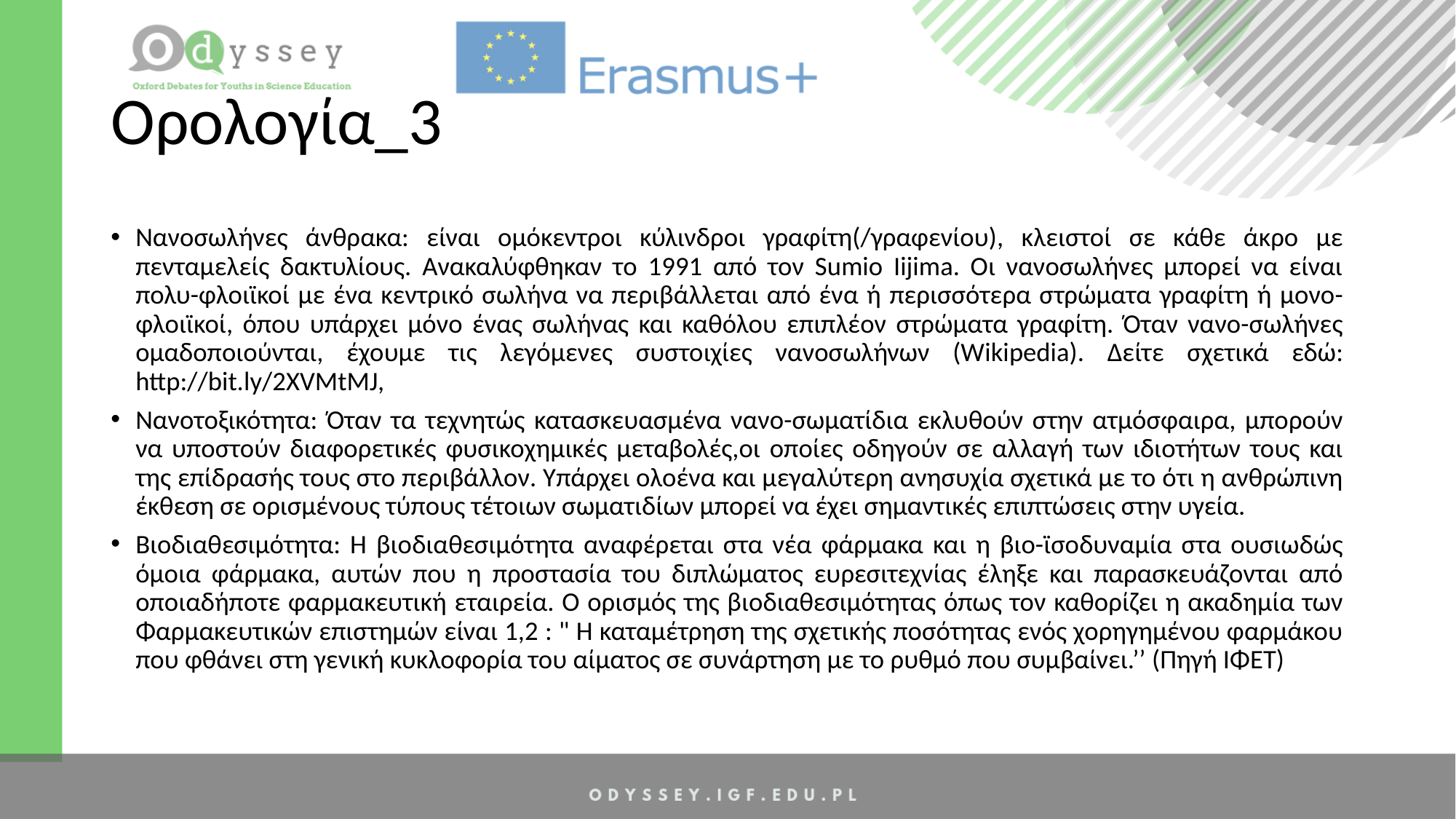

# Ορολογία_3
Νανοσωλήνες άνθρακα: είναι ομόκεντροι κύλινδροι γραφίτη(/γραφενίου), κλειστοί σε κάθε άκρο με πενταμελείς δακτυλίους. Ανακαλύφθηκαν το 1991 από τον Sumio Iijima. Οι νανοσωλήνες μπορεί να είναι πολυ-φλοιϊκοί με ένα κεντρικό σωλήνα να περιβάλλεται από ένα ή περισσότερα στρώματα γραφίτη ή μονο-φλοιϊκοί, όπου υπάρχει μόνο ένας σωλήνας και καθόλου επιπλέον στρώματα γραφίτη. Όταν νανο-σωλήνες ομαδοποιούνται, έχουμε τις λεγόμενες συστοιχίες νανοσωλήνων (Wikipedia). Δείτε σχετικά εδώ: http://bit.ly/2XVMtMJ,
Νανοτοξικότητα: Όταν τα τεχνητώς κατασκευασμένα νανο-σωματίδια εκλυθούν στην ατμόσφαιρα, μπορούν να υποστούν διαφορετικές φυσικοχημικές μεταβολές,οι οποίες οδηγούν σε αλλαγή των ιδιοτήτων τους και της επίδρασής τους στο περιβάλλον. Υπάρχει ολοένα και μεγαλύτερη ανησυχία σχετικά με το ότι η ανθρώπινη έκθεση σε ορισμένους τύπους τέτοιων σωματιδίων μπορεί να έχει σημαντικές επιπτώσεις στην υγεία.
Βιοδιαθεσιμότητα: Η βιοδιαθεσιμότητα αναφέρεται στα νέα φάρμακα και η βιο-ϊσοδυναμία στα ουσιωδώς όμοια φάρμακα, αυτών που η προστασία του διπλώματος ευρεσιτεχνίας έληξε και παρασκευάζονται από οποιαδήποτε φαρμακευτική εταιρεία. Ο ορισμός της βιοδιαθεσιμότητας όπως τον καθορίζει η ακαδημία των Φαρμακευτικών επιστημών είναι 1,2 : " Η καταμέτρηση της σχετικής ποσότητας ενός χορηγημένου φαρμάκου που φθάνει στη γενική κυκλοφορία του αίματος σε συνάρτηση με το ρυθμό που συμβαίνει.’’ (Πηγή ΙΦΕΤ)